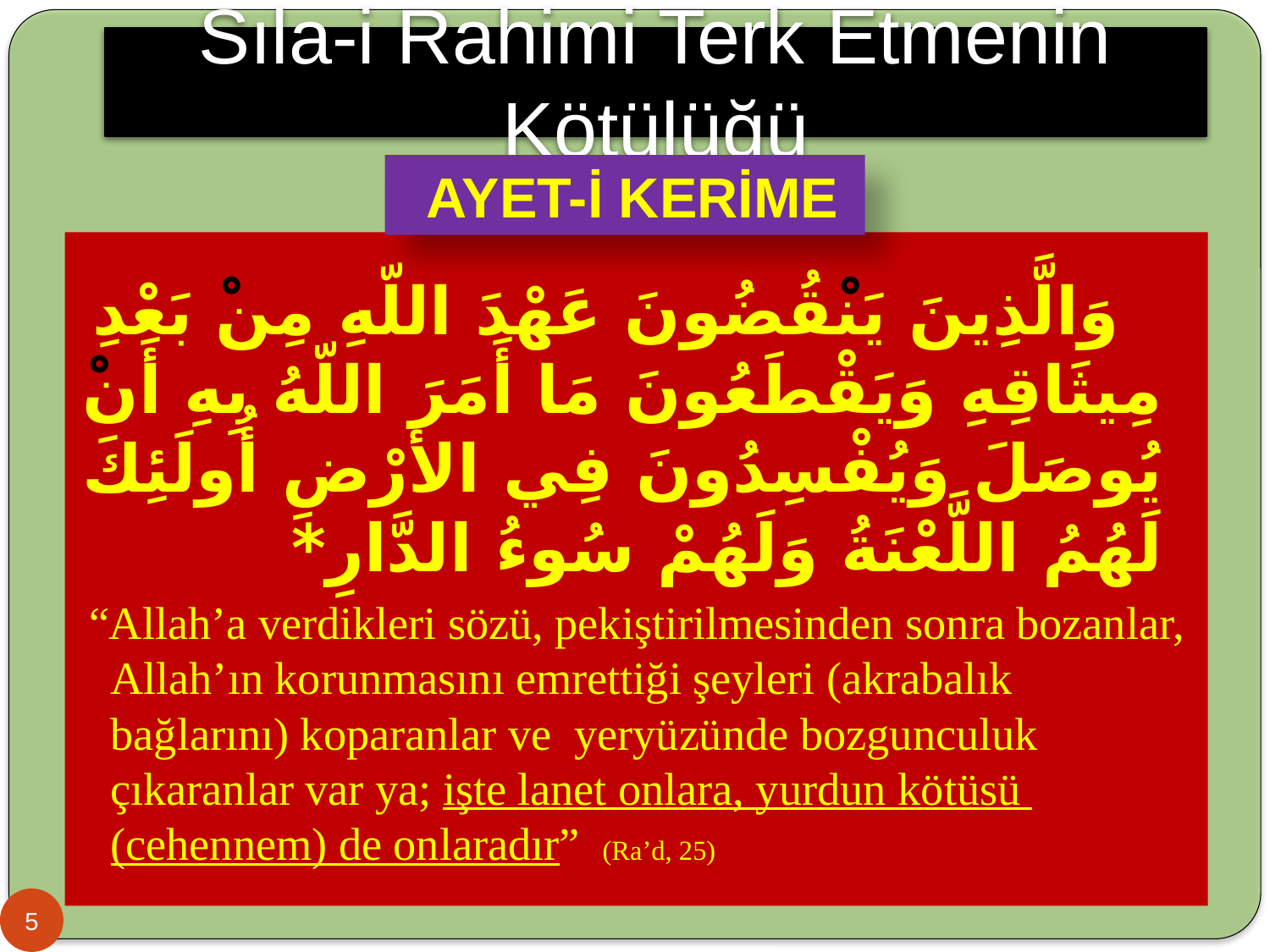

# Sıla-i Rahimi Terk Etmenin Kötülüğü
 AYET-İ KERİME
وَالَّذِينَ يَنْقُضُونَ عَهْدَ اللّهِ مِنْ بَعْدِ مِيثَاقِهِ وَيَقْطَعُونَ مَا أَمَرَ اللّهُ بِهِ أَنْ يُوصَلَ وَيُفْسِدُونَ فِي الأَرْضِ أُولَئِكَ لَهُمُ اللَّعْنَةُ وَلَهُمْ سُوءُ الدَّارِ*
 “Allah’a verdikleri sözü, pekiştirilmesinden sonra bozanlar, Allah’ın korunmasını emrettiği şeyleri (akrabalık  bağlarını) koparanlar ve  yeryüzünde bozgunculuk çıkaranlar var ya; işte lanet onlara, yurdun kötüsü  (cehennem) de onlaradır”  (Ra’d, 25)
5